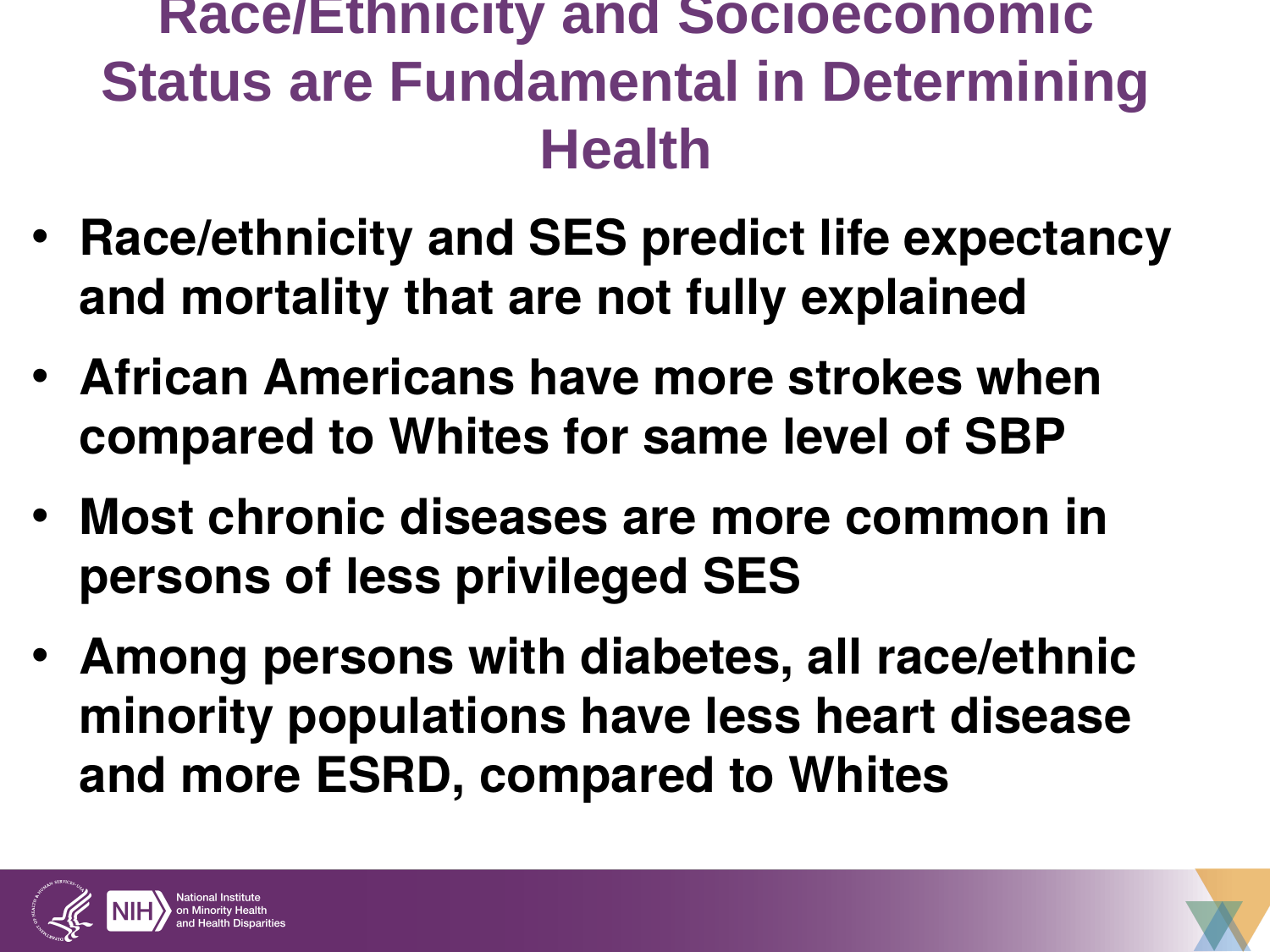

# Race/Ethnicity and Socioeconomic Status are Fundamental in Determining Health
Race/ethnicity and SES predict life expectancy and mortality that are not fully explained
African Americans have more strokes when compared to Whites for same level of SBP
Most chronic diseases are more common in persons of less privileged SES
Among persons with diabetes, all race/ethnic minority populations have less heart disease and more ESRD, compared to Whites